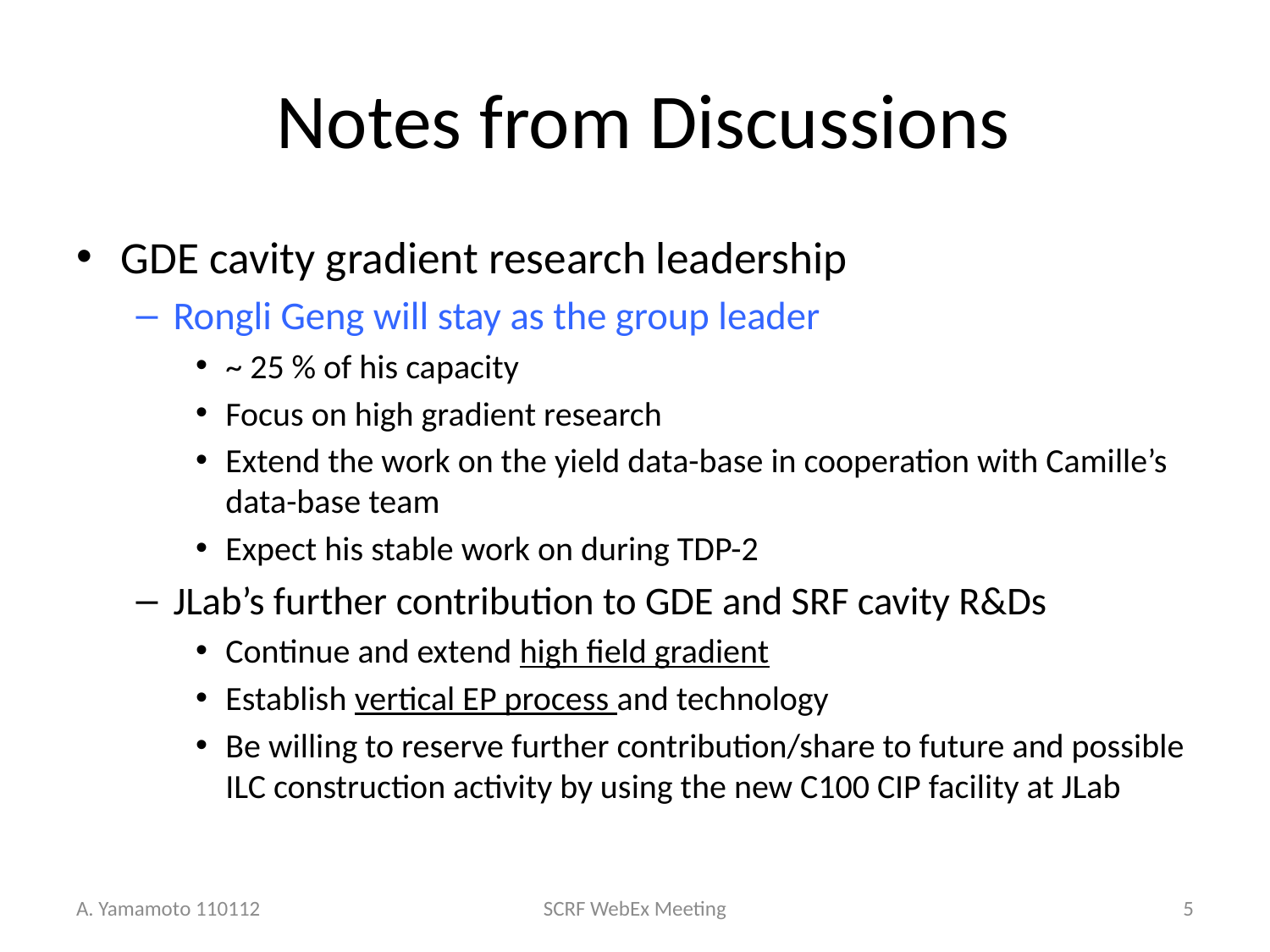

# Notes from Discussions
GDE cavity gradient research leadership
Rongli Geng will stay as the group leader
~ 25 % of his capacity
Focus on high gradient research
Extend the work on the yield data-base in cooperation with Camille’s data-base team
Expect his stable work on during TDP-2
JLab’s further contribution to GDE and SRF cavity R&Ds
Continue and extend high field gradient
Establish vertical EP process and technology
Be willing to reserve further contribution/share to future and possible ILC construction activity by using the new C100 CIP facility at JLab
A. Yamamoto 110112
SCRF WebEx Meeting
5